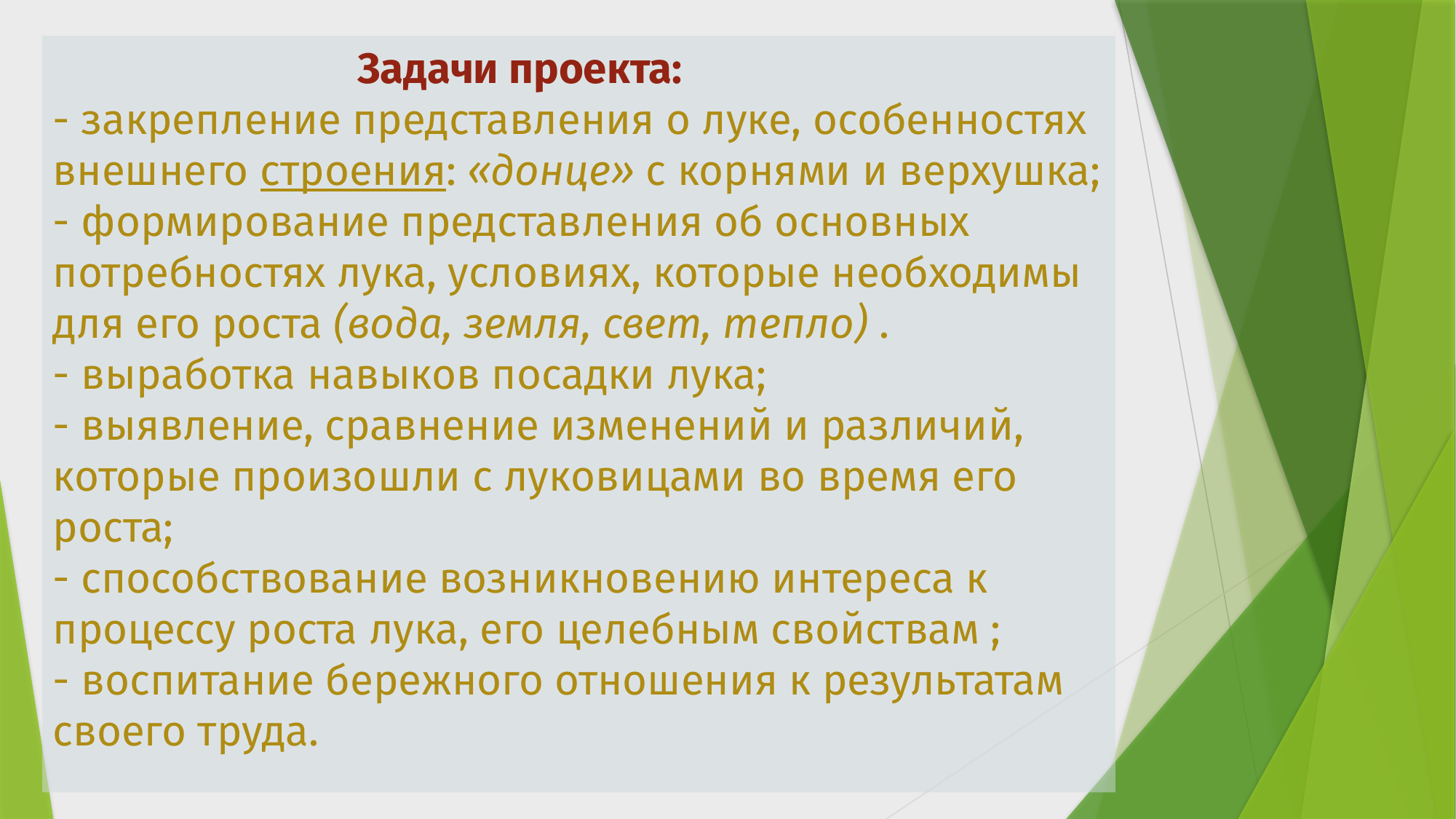

Задачи проекта:
- закрепление представления о луке, особенностях внешнего строения: «донце» с корнями и верхушка;
- формирование представления об основных потребностях лука, условиях, которые необходимы для его роста (вода, земля, свет, тепло) .
- выработка навыков посадки лука;
- выявление, сравнение изменений и различий, которые произошли с луковицами во время его роста;
- способствование возникновению интереса к процессу роста лука, его целебным свойствам ;
- воспитание бережного отношения к результатам своего труда.